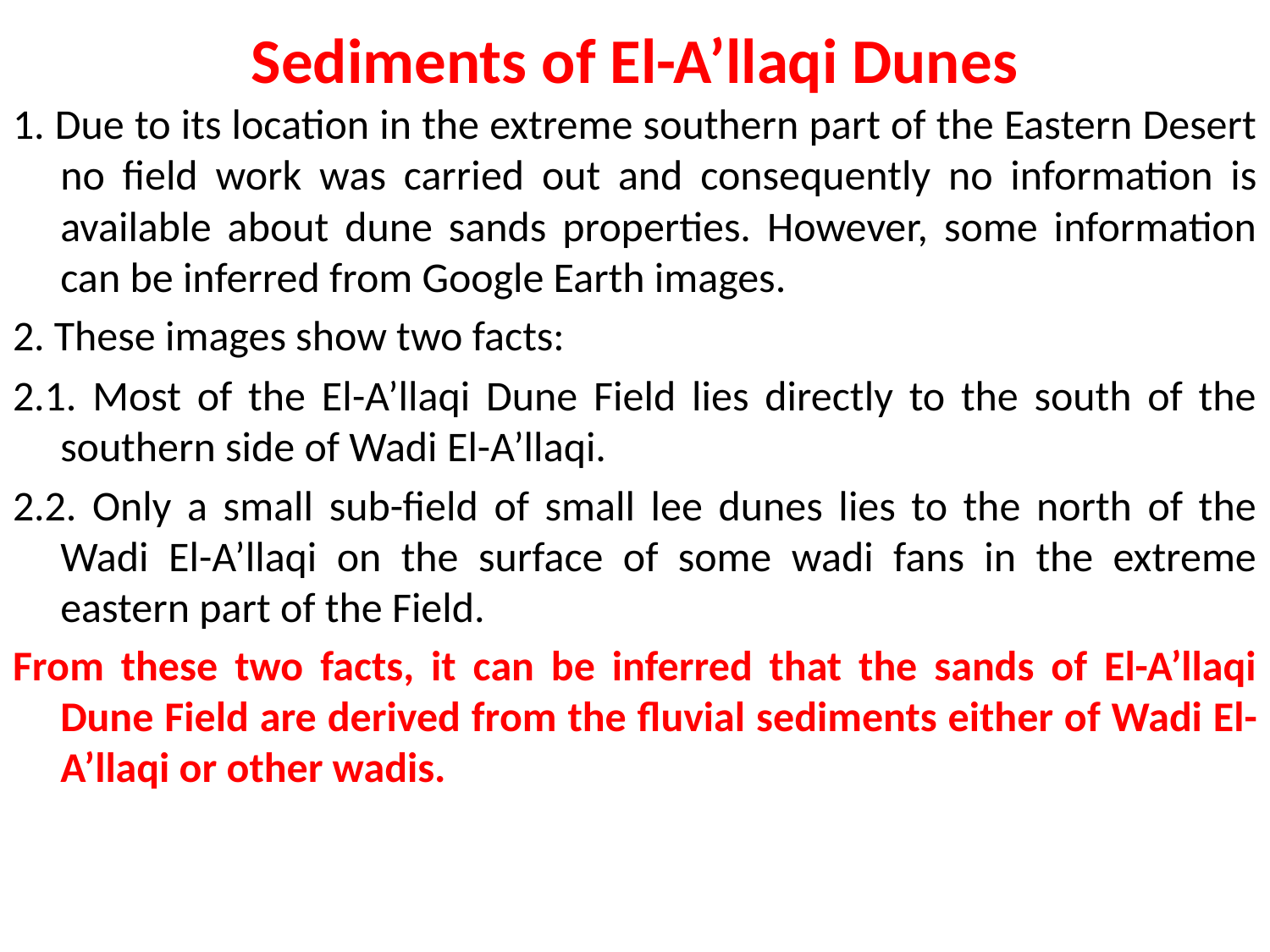

# Sediments of El-A’llaqi Dunes
1. Due to its location in the extreme southern part of the Eastern Desert no field work was carried out and consequently no information is available about dune sands properties. However, some information can be inferred from Google Earth images.
2. These images show two facts:
2.1. Most of the El-A’llaqi Dune Field lies directly to the south of the southern side of Wadi El-A’llaqi.
2.2. Only a small sub-field of small lee dunes lies to the north of the Wadi El-A’llaqi on the surface of some wadi fans in the extreme eastern part of the Field.
From these two facts, it can be inferred that the sands of El-A’llaqi Dune Field are derived from the fluvial sediments either of Wadi El-A’llaqi or other wadis.